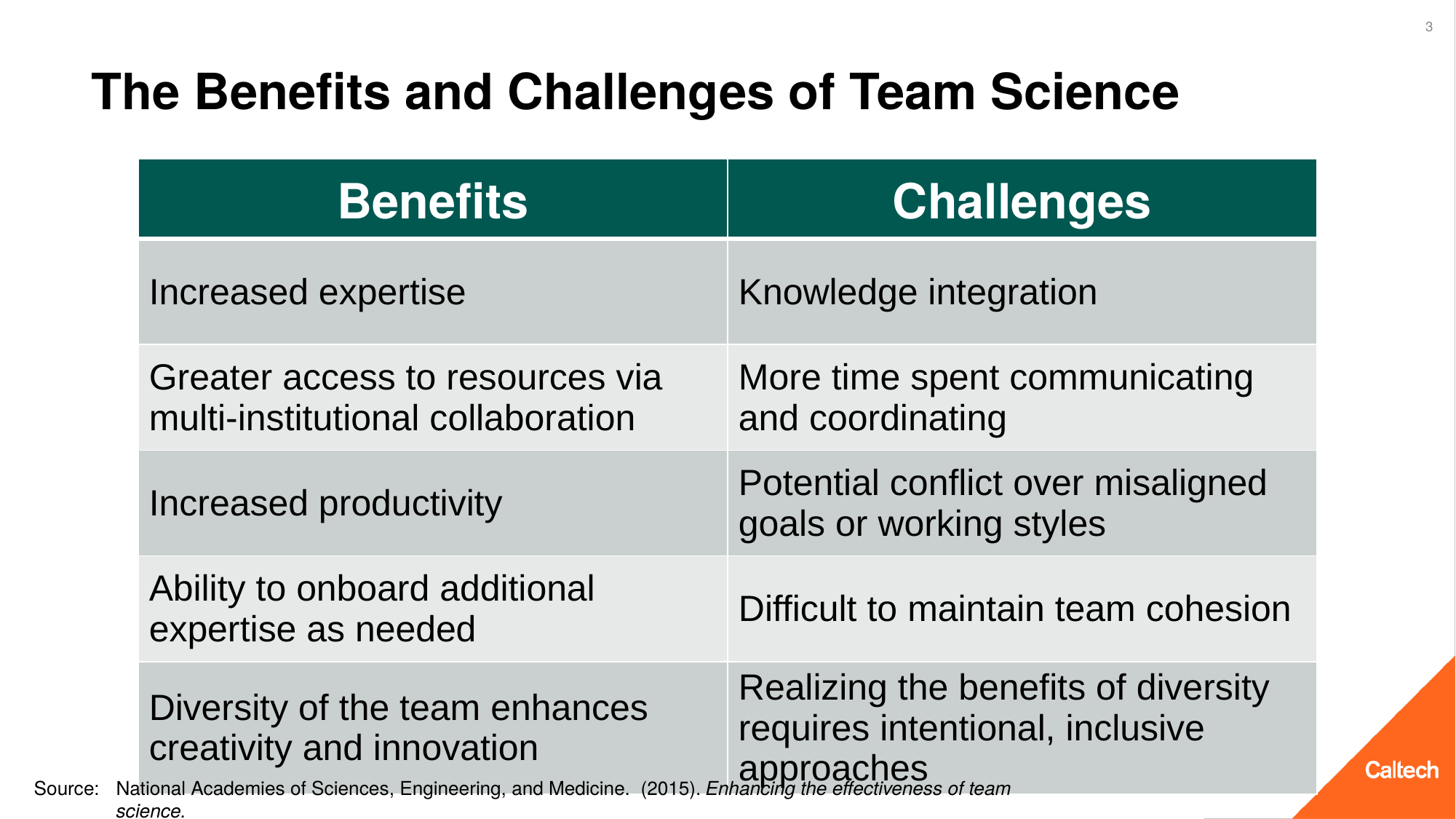

3
# The Benefits and Challenges of Team Science
| Benefits | Challenges |
| --- | --- |
| Increased expertise | Knowledge integration |
| Greater access to resources via multi-institutional collaboration | More time spent communicating and coordinating |
| Increased productivity | Potential conflict over misaligned goals or working styles |
| Ability to onboard additional expertise as needed | Difficult to maintain team cohesion |
| Diversity of the team enhances creativity and innovation | Realizing the benefits of diversity requires intentional, inclusive approaches |
Source: 	National Academies of Sciences, Engineering, and Medicine.  (2015). Enhancing the effectiveness of team science.